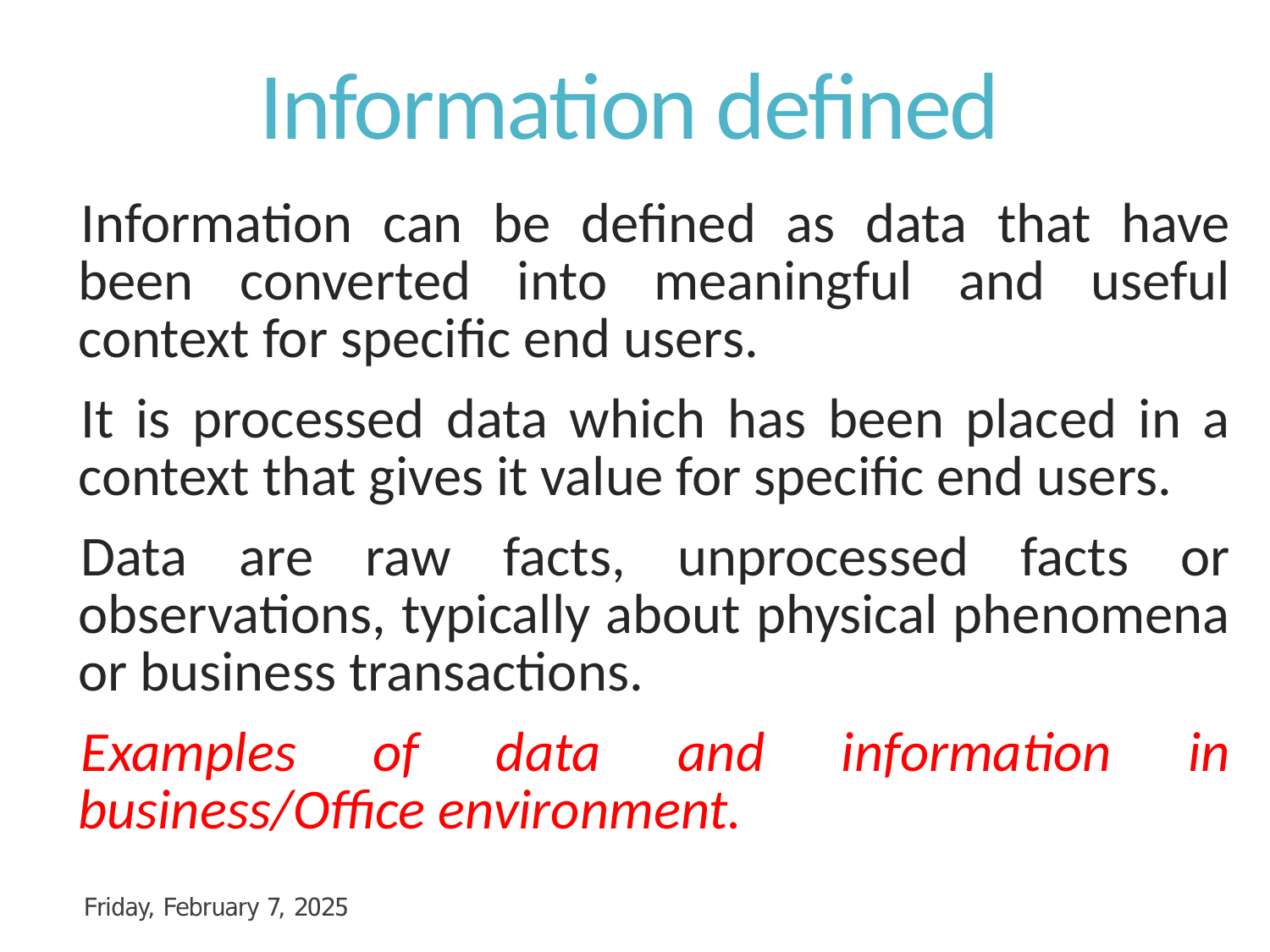

# Information defined
Information can be defined as data that have been converted into meaningful and useful context for specific end users.
It is processed data which has been placed in a context that gives it value for specific end users.
Data are raw facts, unprocessed facts or observations, typically about physical phenomena or business transactions.
Examples of data and information in business/Office environment.

19
Friday, February 7, 2025